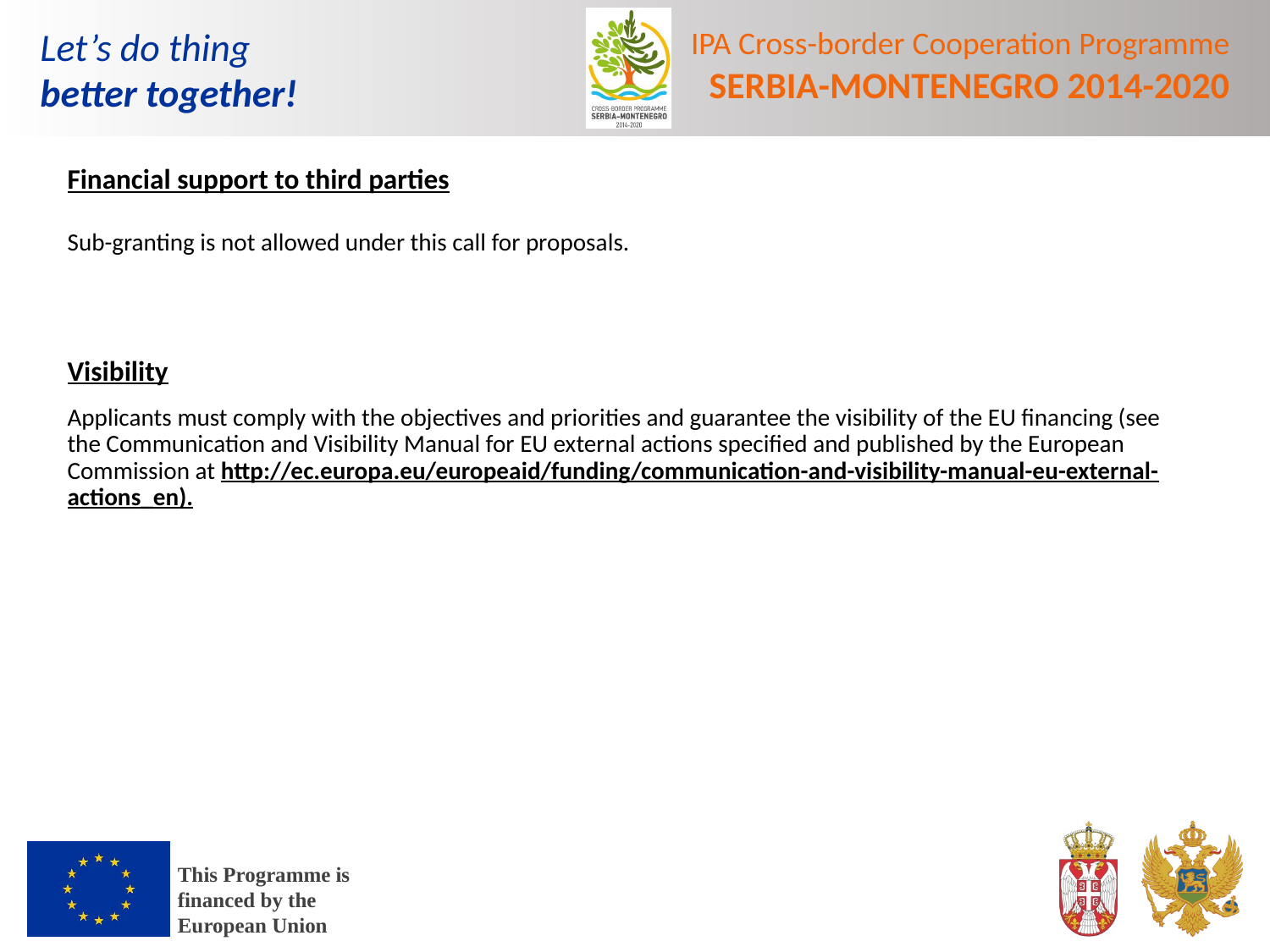

# Financial support to third parties Sub-granting is not allowed under this call for proposals.
Visibility
Applicants must comply with the objectives and priorities and guarantee the visibility of the EU financing (see the Communication and Visibility Manual for EU external actions specified and published by the European Commission at http://ec.europa.eu/europeaid/funding/communication-and-visibility-manual-eu-external-actions_en).